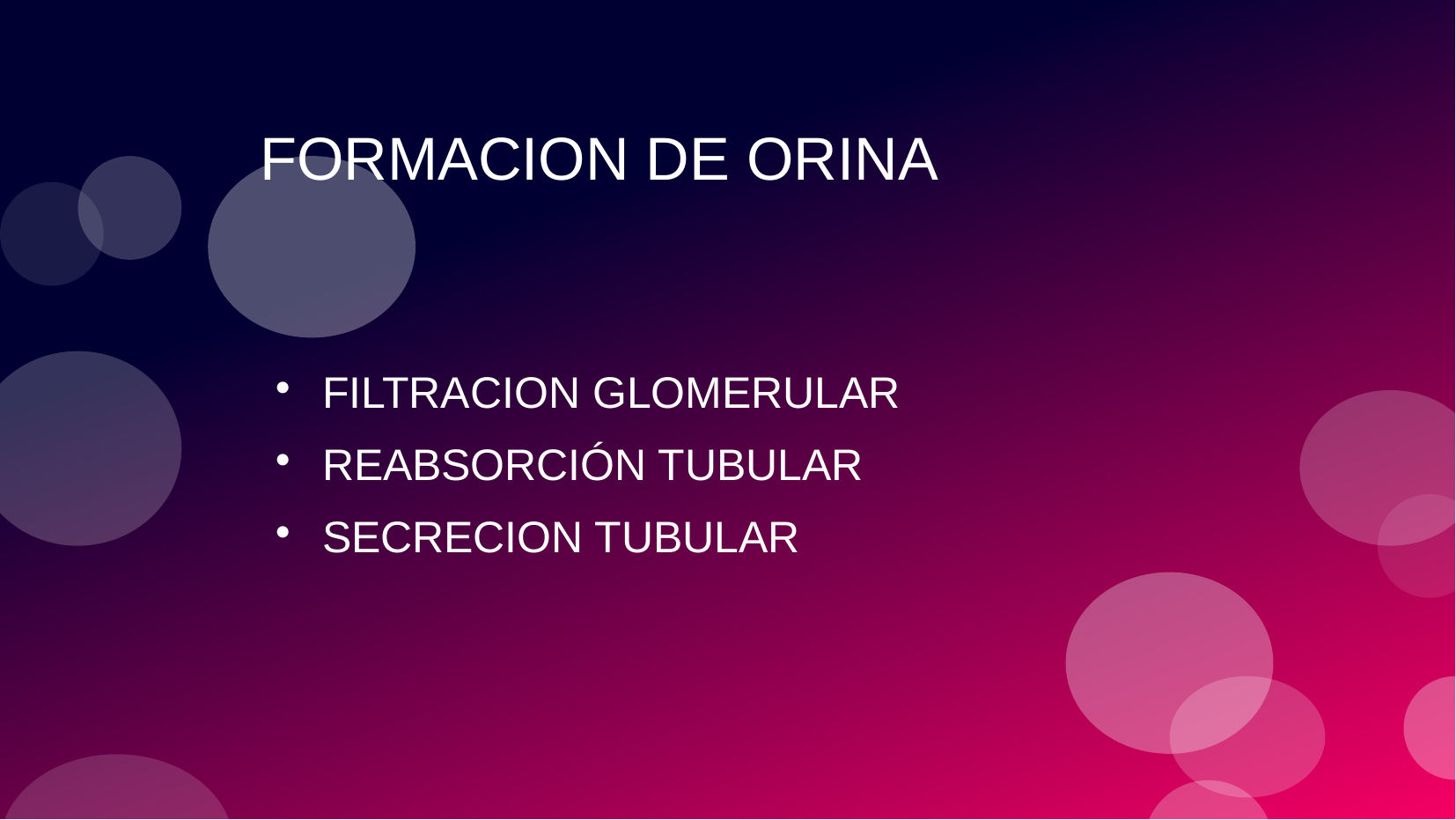

# FORMACION DE ORINA
FILTRACION GLOMERULAR
REABSORCIÓN TUBULAR
SECRECION TUBULAR